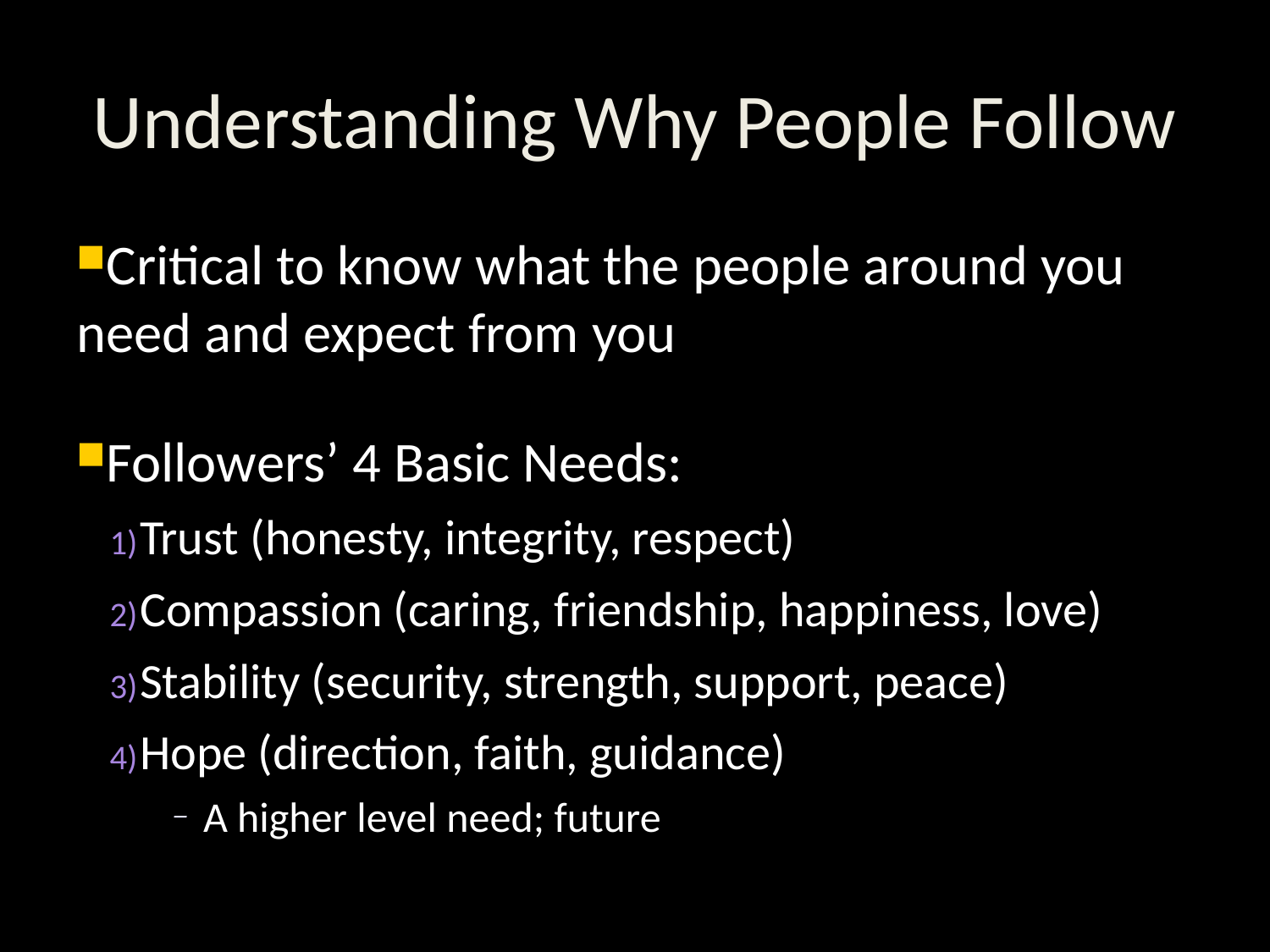

Understanding Why People Follow
Critical to know what the people around you need and expect from you

Followers’ 4 Basic Needs:
Trust (honesty, integrity, respect)
Compassion (caring, friendship, happiness, love)
Stability (security, strength, support, peace)
Hope (direction, faith, guidance)
A higher level need; future